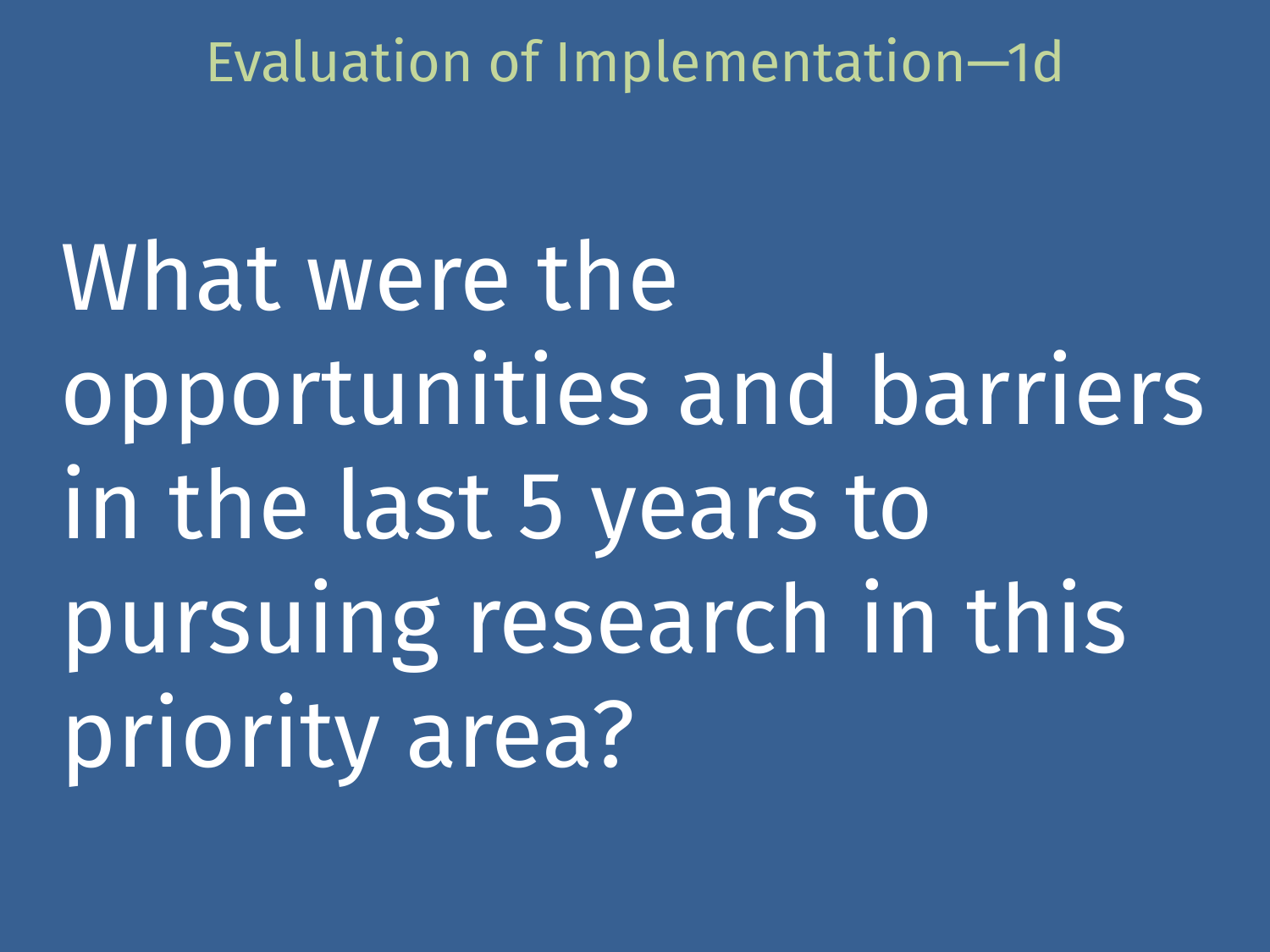

Evaluation of Implementation—1d
What were the opportunities and barriers in the last 5 years to pursuing research in this priority area?